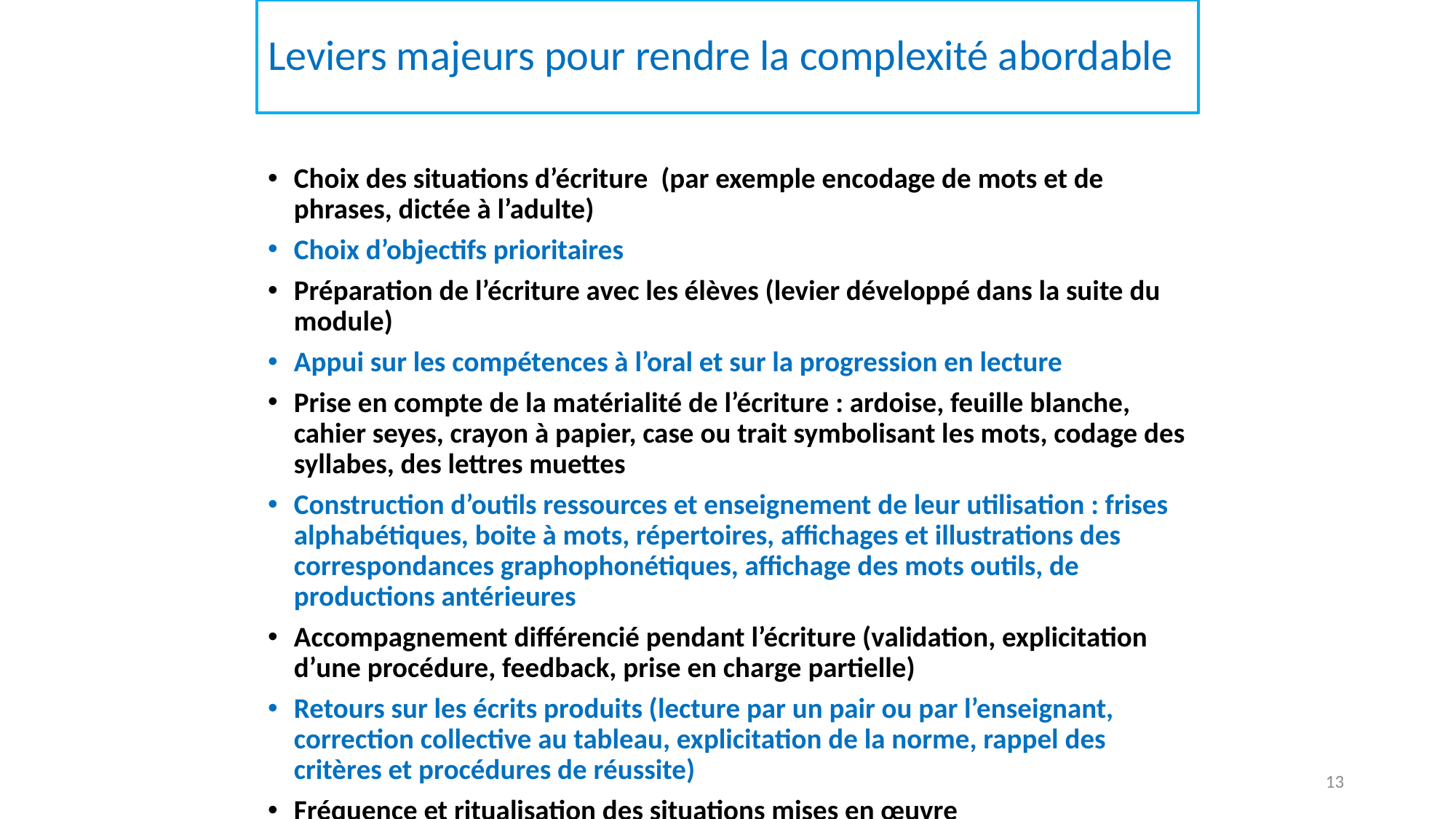

# Leviers majeurs pour rendre la complexité abordable
Choix des situations d’écriture  (par exemple encodage de mots et de phrases, dictée à l’adulte)
Choix d’objectifs prioritaires
Préparation de l’écriture avec les élèves (levier développé dans la suite du module)
Appui sur les compétences à l’oral et sur la progression en lecture
Prise en compte de la matérialité de l’écriture : ardoise, feuille blanche, cahier seyes, crayon à papier, case ou trait symbolisant les mots, codage des syllabes, des lettres muettes
Construction d’outils ressources et enseignement de leur utilisation : frises alphabétiques, boite à mots, répertoires, affichages et illustrations des correspondances graphophonétiques, affichage des mots outils, de productions antérieures
Accompagnement différencié pendant l’écriture (validation, explicitation d’une procédure, feedback, prise en charge partielle)
Retours sur les écrits produits (lecture par un pair ou par l’enseignant, correction collective au tableau, explicitation de la norme, rappel des critères et procédures de réussite)
Fréquence et ritualisation des situations mises en œuvre
13